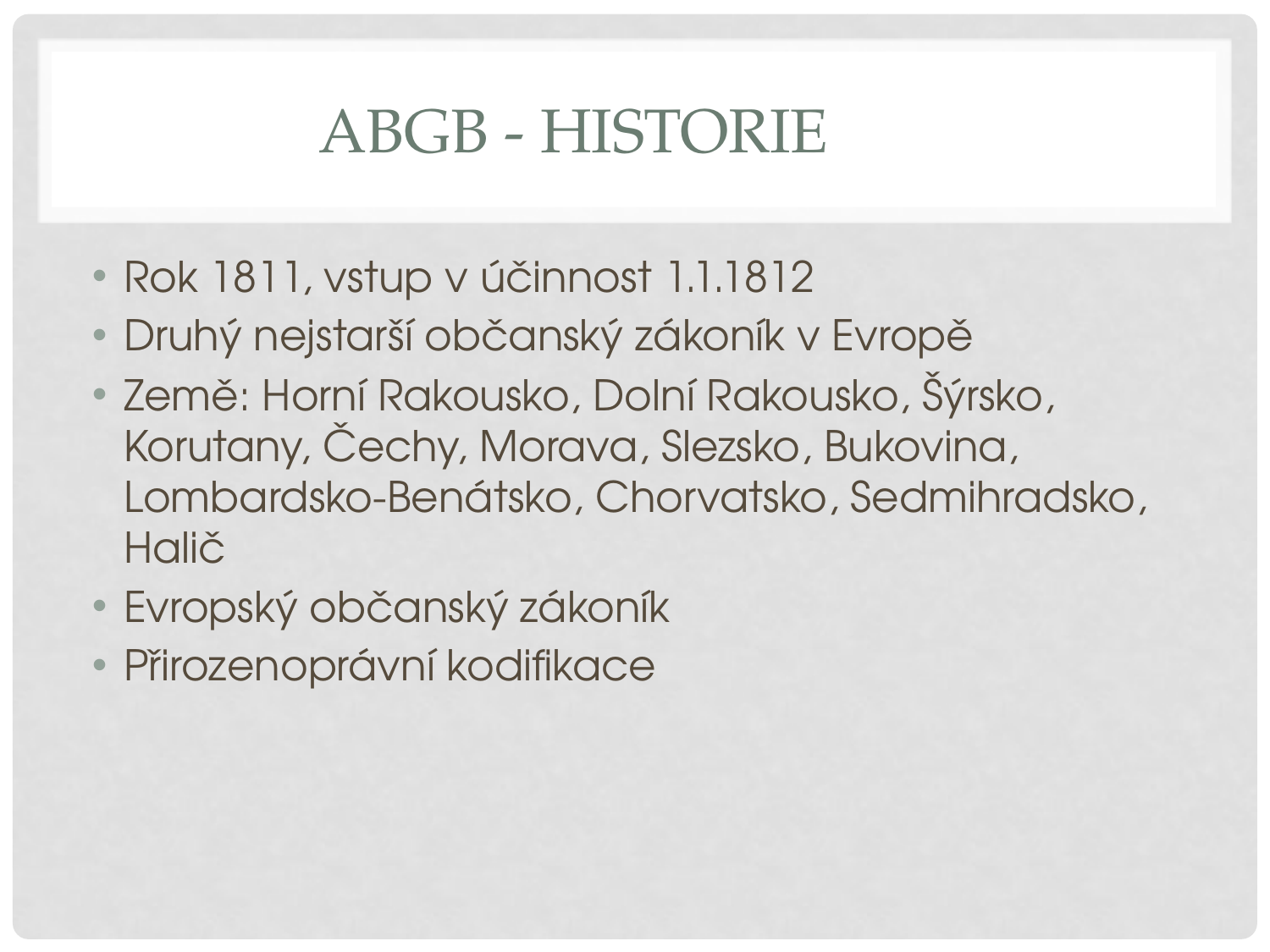

# Abgb - historie
Rok 1811, vstup v účinnost 1.1.1812
Druhý nejstarší občanský zákoník v Evropě
Země: Horní Rakousko, Dolní Rakousko, Šýrsko, Korutany, Čechy, Morava, Slezsko, Bukovina, Lombardsko-Benátsko, Chorvatsko, Sedmihradsko, Halič
Evropský občanský zákoník
Přirozenoprávní kodifikace